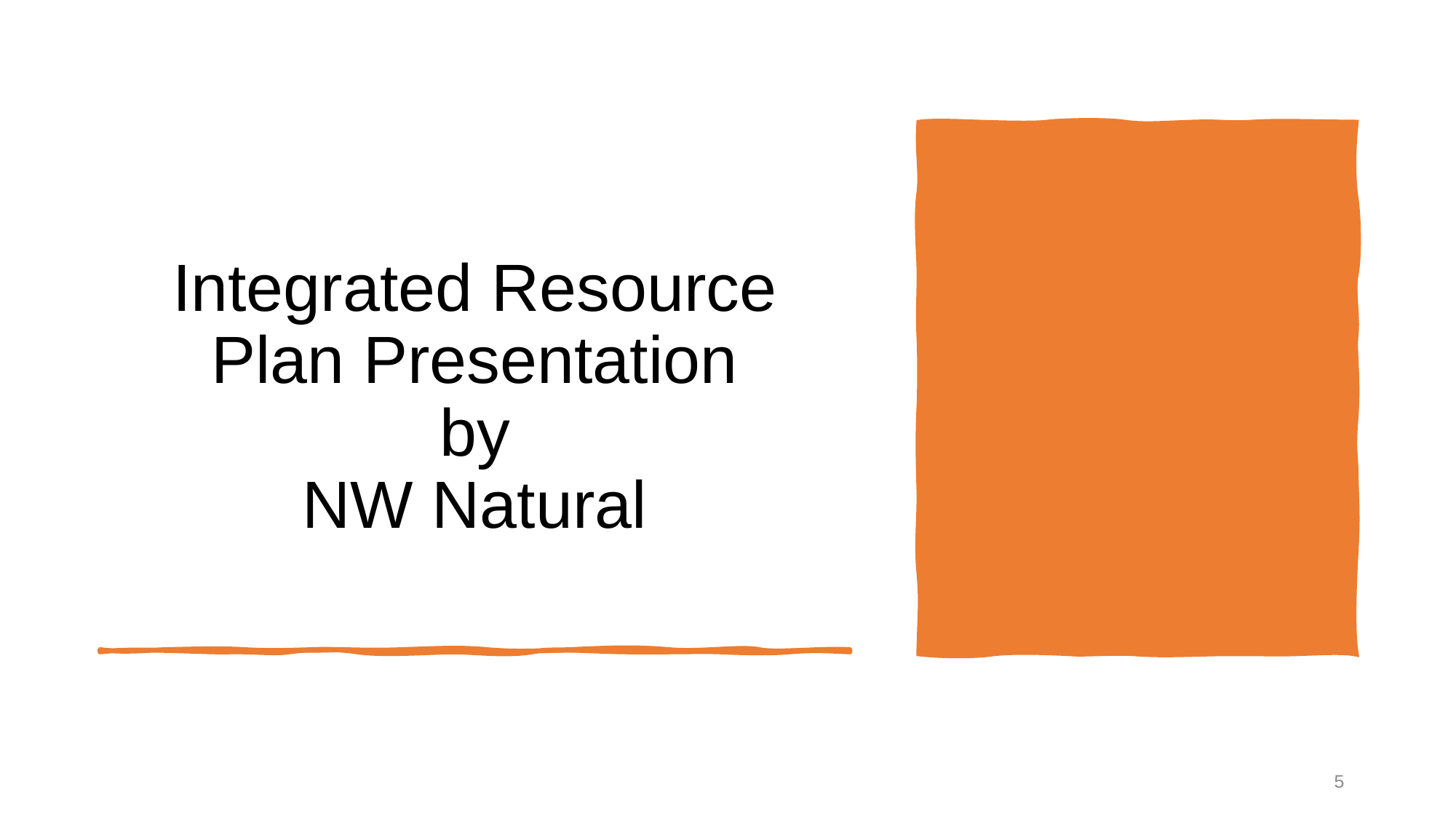

# Integrated Resource Plan Presentation by NW Natural

5